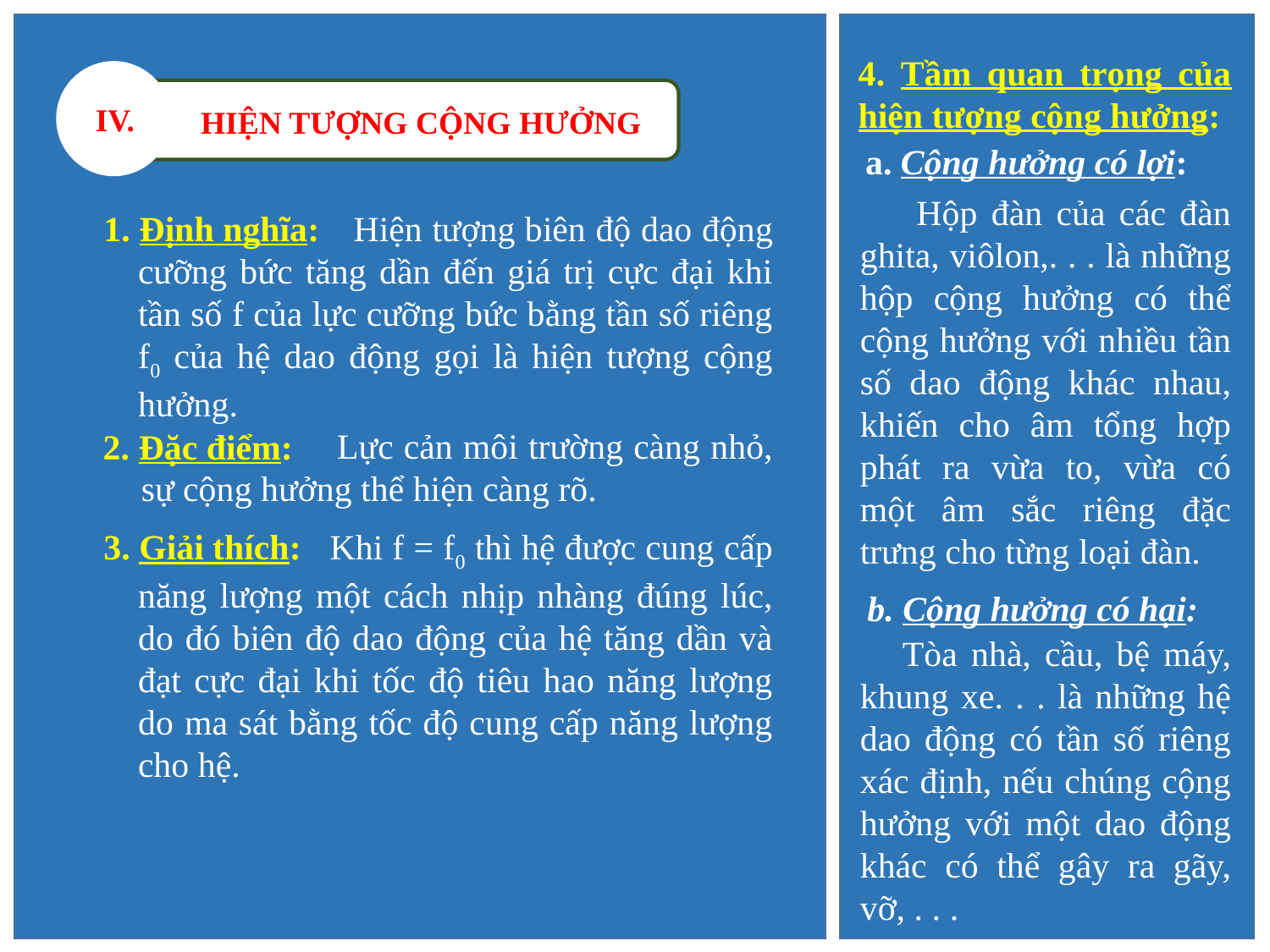

4. Tầm quan trọng của hiện tượng cộng hưởng:

IV.
HIỆN TƯỢNG CỘNG HƯỞNG
a. Cộng hưởng có lợi:
      Hộp đàn của các đàn ghita, viôlon,. . . là những hộp cộng hưởng có thể cộng hưởng với nhiều tần số dao động khác nhau, khiến cho âm tổng hợp phát ra vừa to, vừa có một âm sắc riêng đặc trưng cho từng loại đàn.
1. Định nghĩa:
                      Hiện tượng biên độ dao động cưỡng bức tăng dần đến giá trị cực đại khi tần số f của lực cưỡng bức bằng tần số riêng f0 của hệ dao động gọi là hiện tượng cộng hưởng.
                   Lực cản môi trường càng nhỏ, sự cộng hưởng thể hiện càng rõ.
2. Đặc điểm:
                    Khi f = f0 thì hệ được cung cấp năng lượng một cách nhịp nhàng đúng lúc, do đó biên độ dao động của hệ tăng dần và đạt cực đại khi tốc độ tiêu hao năng lượng do ma sát bằng tốc độ cung cấp năng lượng cho hệ.
3. Giải thích:
b. Cộng hưởng có hại:
     Tòa nhà, cầu, bệ máy, khung xe. . . là những hệ dao động có tần số riêng xác định, nếu chúng cộng hưởng với một dao động khác có thể gây ra gãy, vỡ, . . .